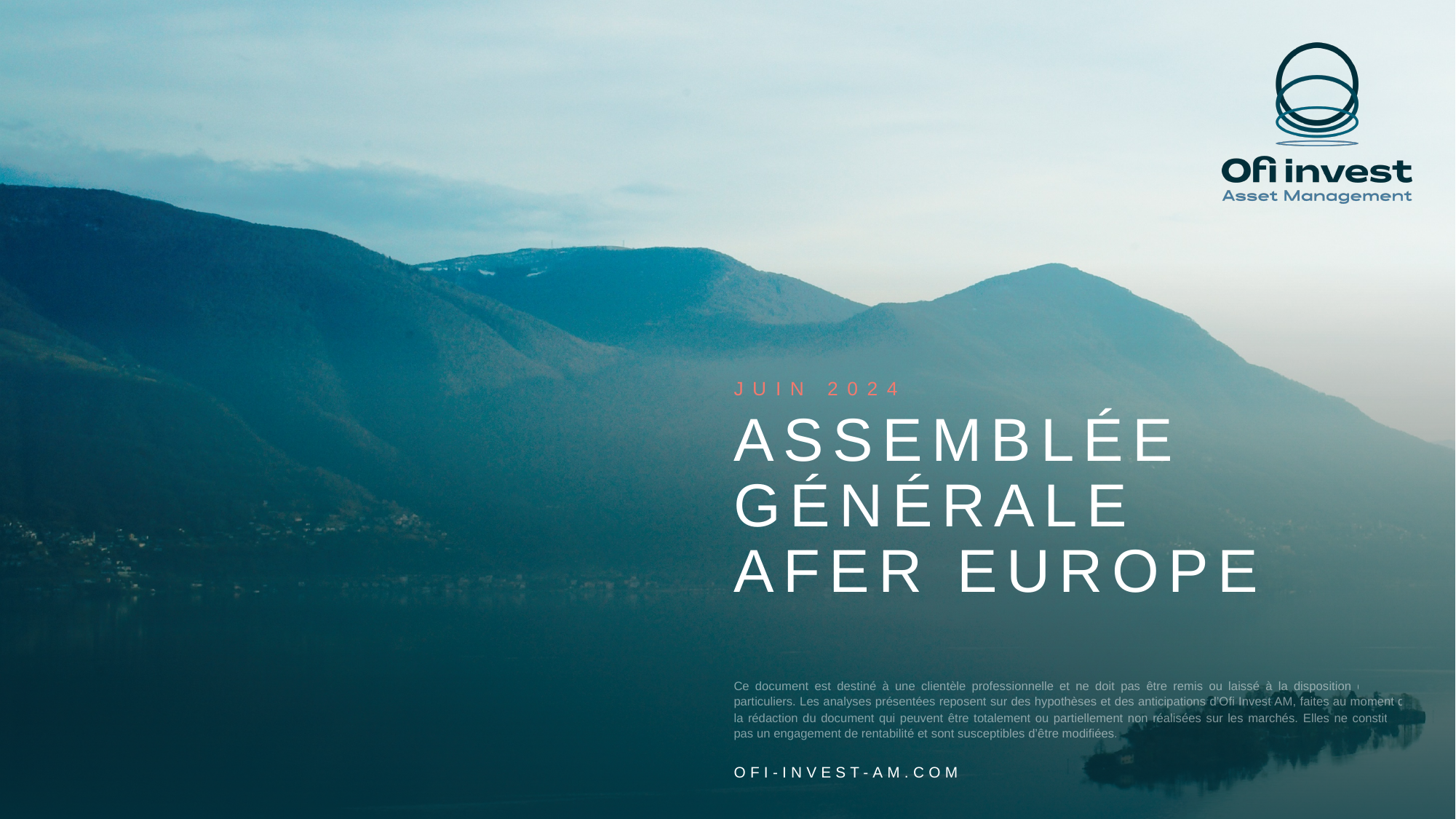

1

Juin 2024
# Assemblée générale afer europe